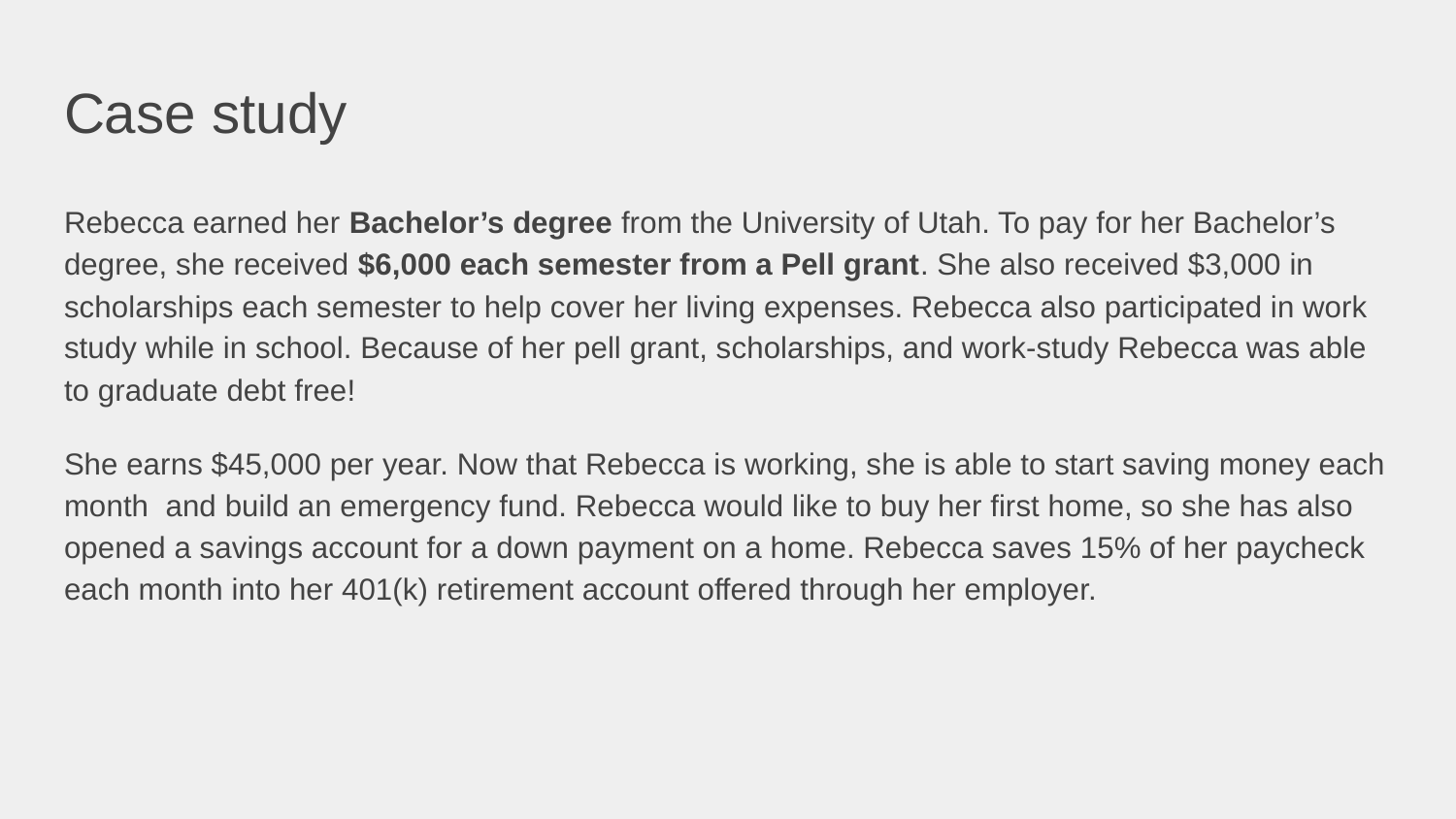

# Case study
Rebecca earned her Bachelor’s degree from the University of Utah. To pay for her Bachelor’s degree, she received $6,000 each semester from a Pell grant. She also received $3,000 in scholarships each semester to help cover her living expenses. Rebecca also participated in work study while in school. Because of her pell grant, scholarships, and work-study Rebecca was able to graduate debt free!
She earns $45,000 per year. Now that Rebecca is working, she is able to start saving money each month  and build an emergency fund. Rebecca would like to buy her first home, so she has also opened a savings account for a down payment on a home. Rebecca saves 15% of her paycheck each month into her 401(k) retirement account offered through her employer.